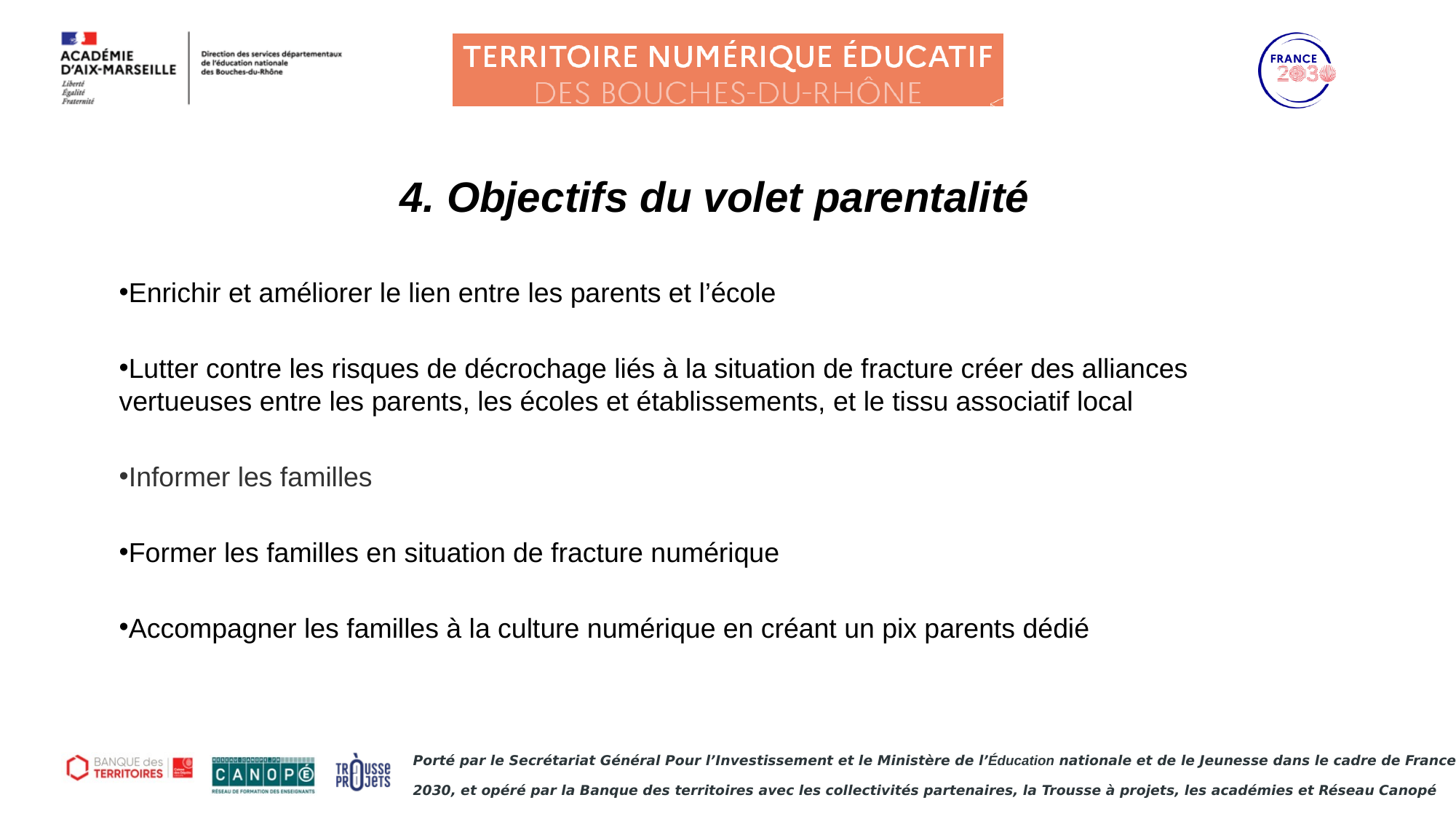

#
4. Objectifs du volet parentalité

Enrichir et améliorer le lien entre les parents et l’école
Lutter contre les risques de décrochage liés à la situation de fracture créer des alliances vertueuses entre les parents, les écoles et établissements, et le tissu associatif local
Informer les familles
Former les familles en situation de fracture numérique
Accompagner les familles à la culture numérique en créant un pix parents dédié

XX/XX/XXXX
11